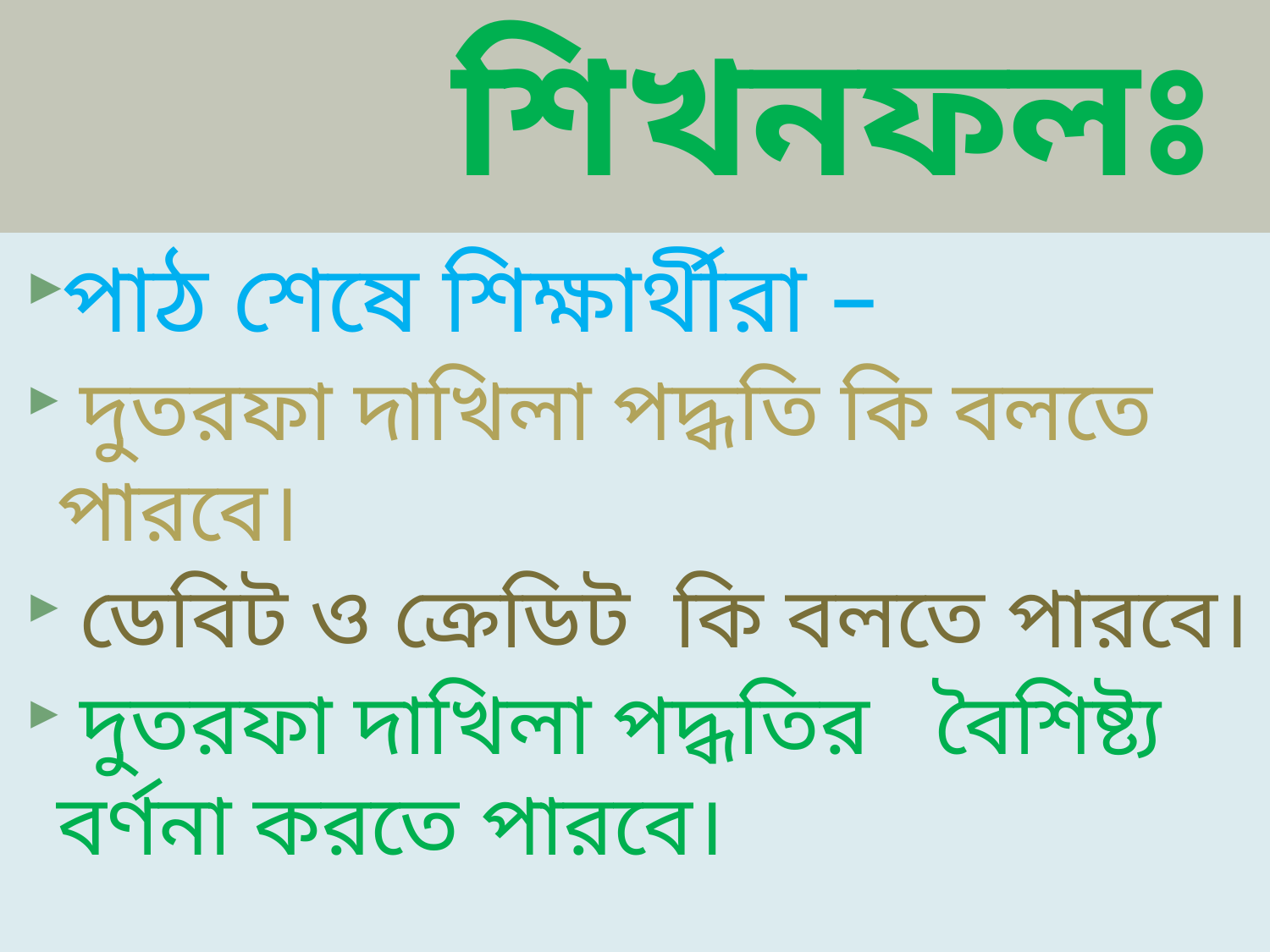

# শিখনফলঃ
পাঠ শেষে শিক্ষার্থীরা –
 দুতরফা দাখিলা পদ্ধতি কি বলতে    পারবে।
 ডেবিট ও ক্রেডিট  কি বলতে পারবে।
 দুতরফা দাখিলা পদ্ধতির   বৈশিষ্ট্য বর্ণনা করতে পারবে।